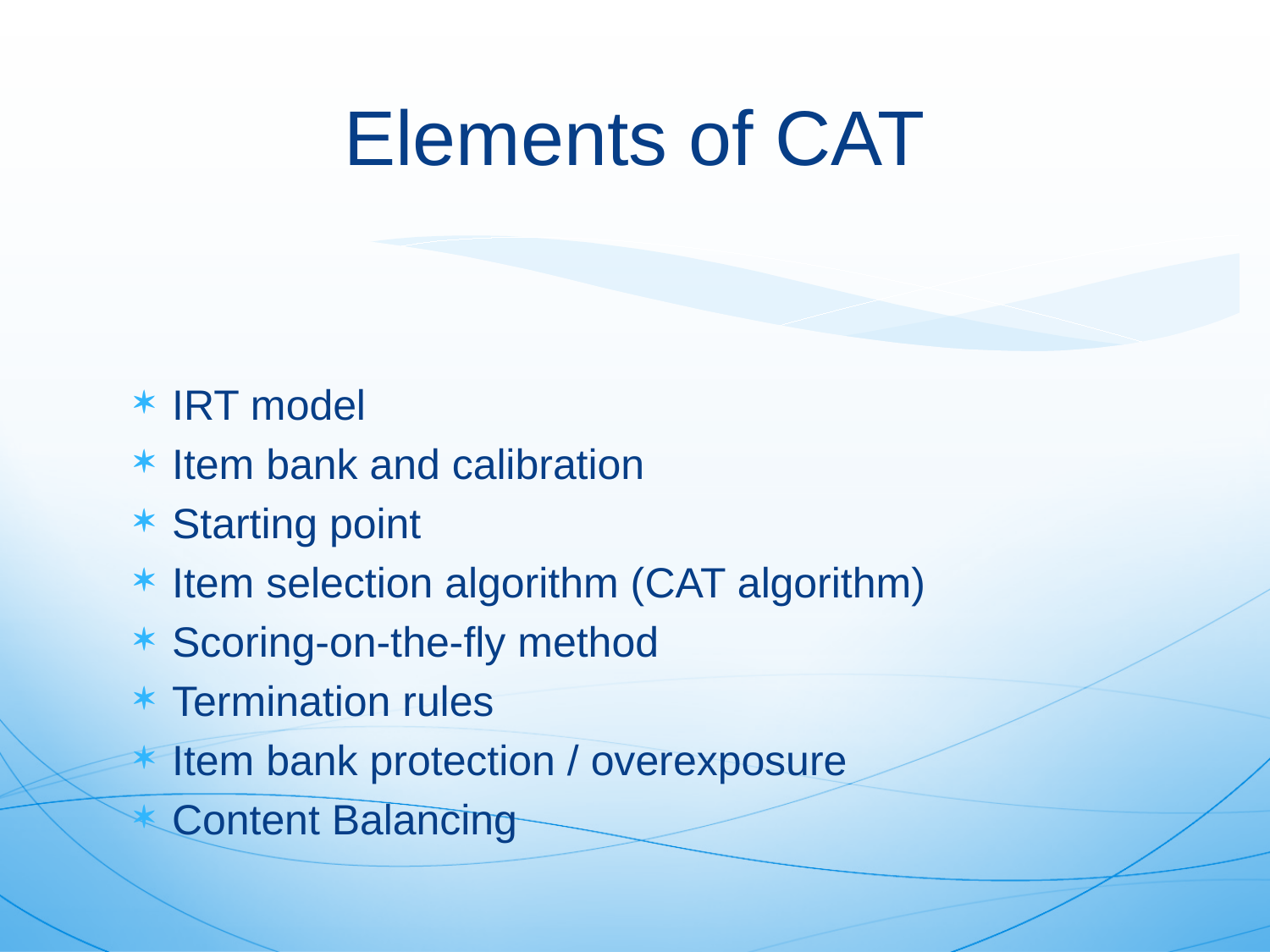

# Elements of CAT
IRT model
Item bank and calibration
Starting point
Item selection algorithm (CAT algorithm)
Scoring-on-the-fly method
Termination rules
Item bank protection / overexposure
Content Balancing